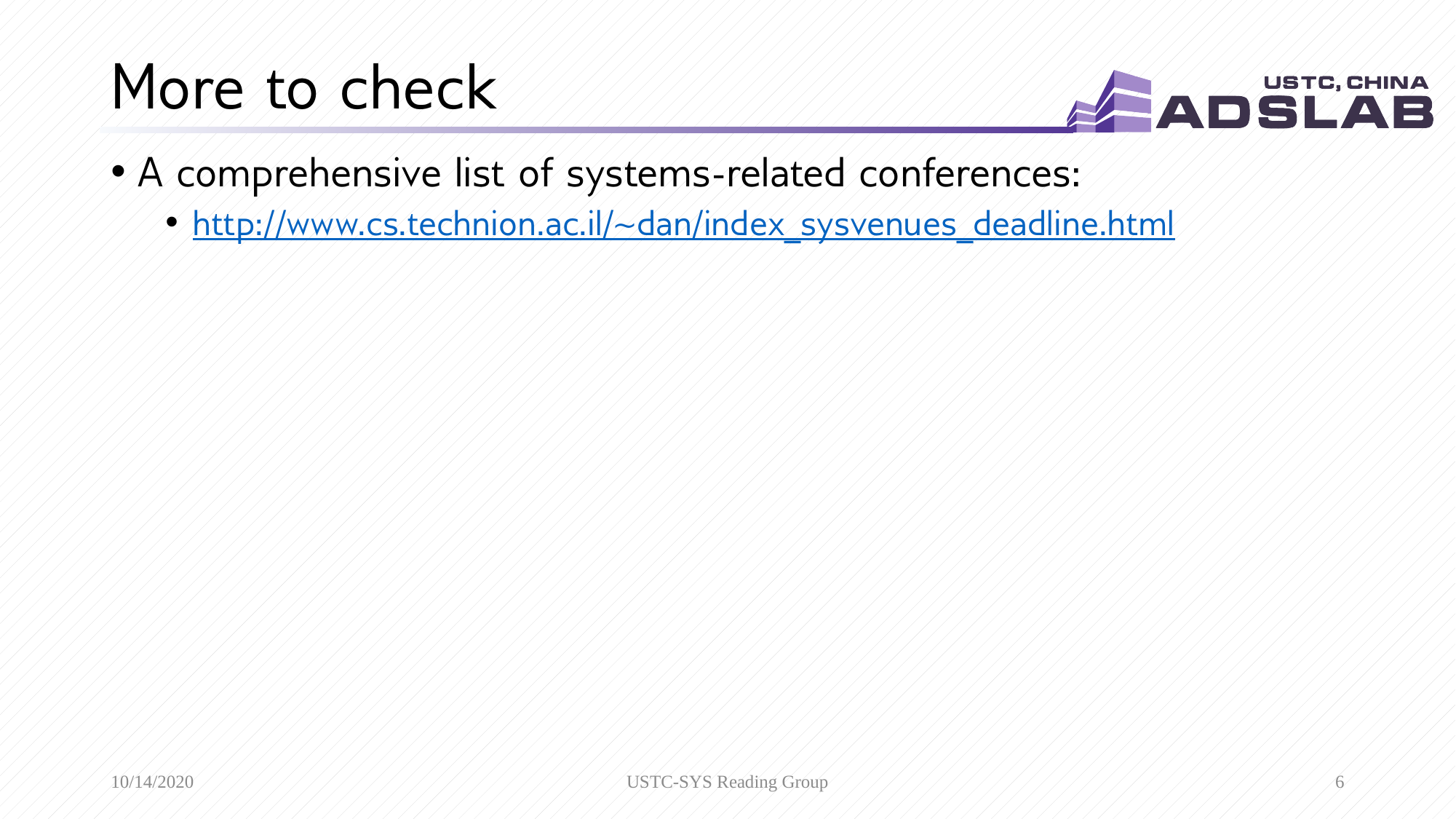

# More to check
A comprehensive list of systems-related conferences:
http://www.cs.technion.ac.il/~dan/index_sysvenues_deadline.html
10/14/2020
USTC-SYS Reading Group